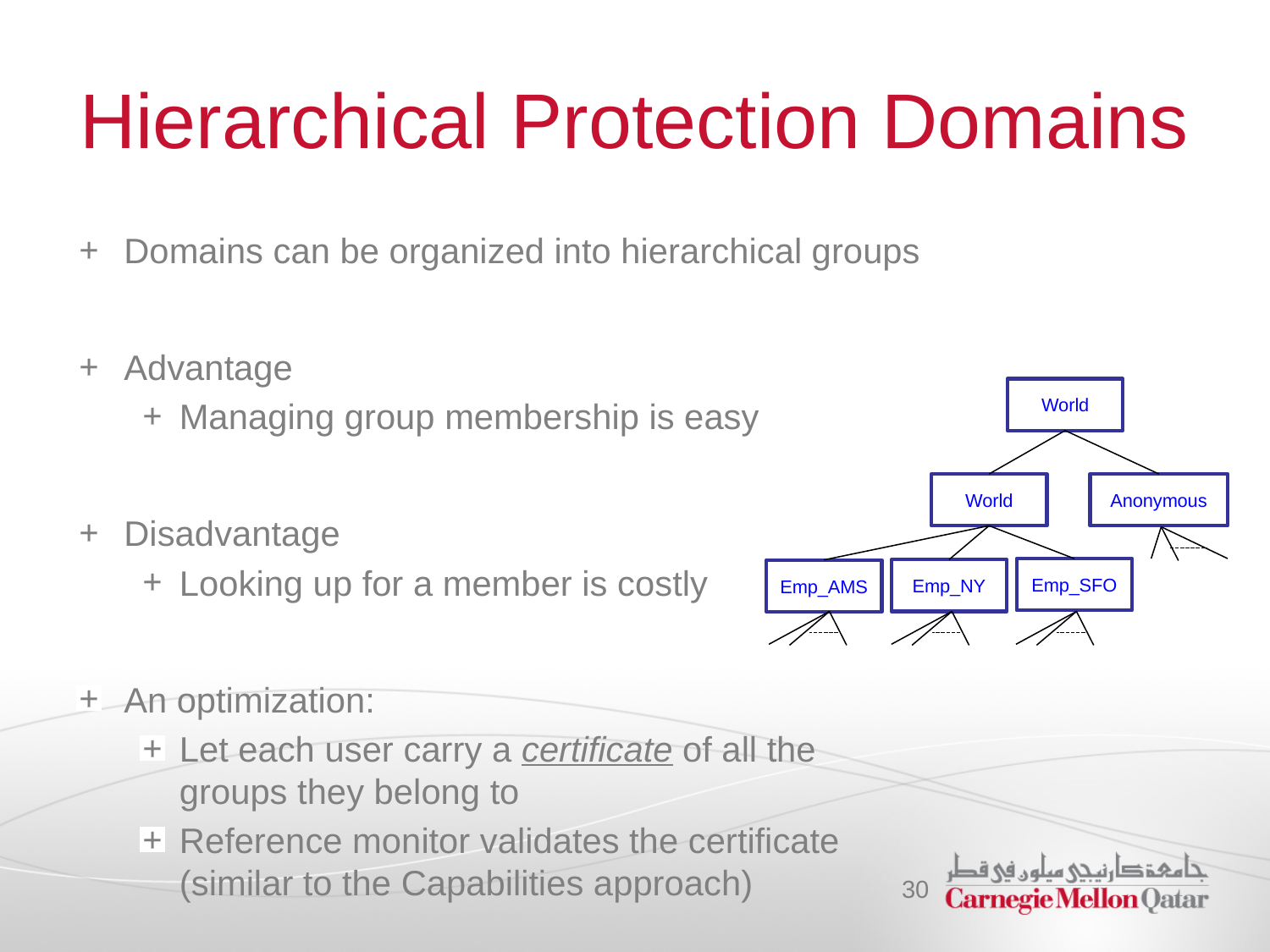

# Hierarchical Protection Domains
Domains can be organized into hierarchical groups

Advantage
Managing group membership is easy

Disadvantage
Looking up for a member is costly

An optimization:
Let each user carry a certificate of all the
groups they belong to
Reference monitor validates the certificate
(similar to the Capabilities approach)
World
World
Anonymous
Emp_SFO
Emp_NY
Emp_AMS
30